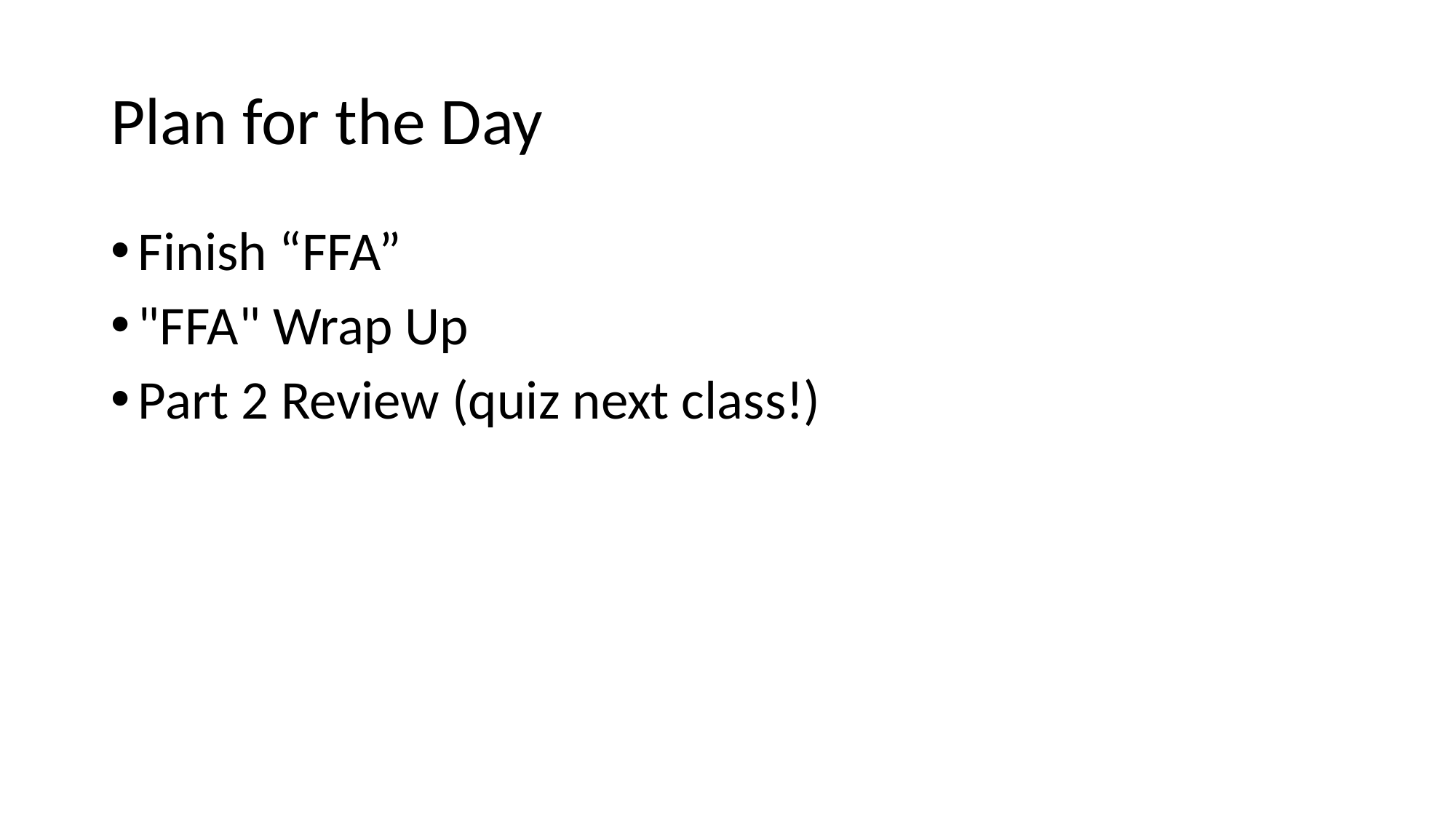

# Plan for the Day
Finish “FFA”
"FFA" Wrap Up
Part 2 Review (quiz next class!)